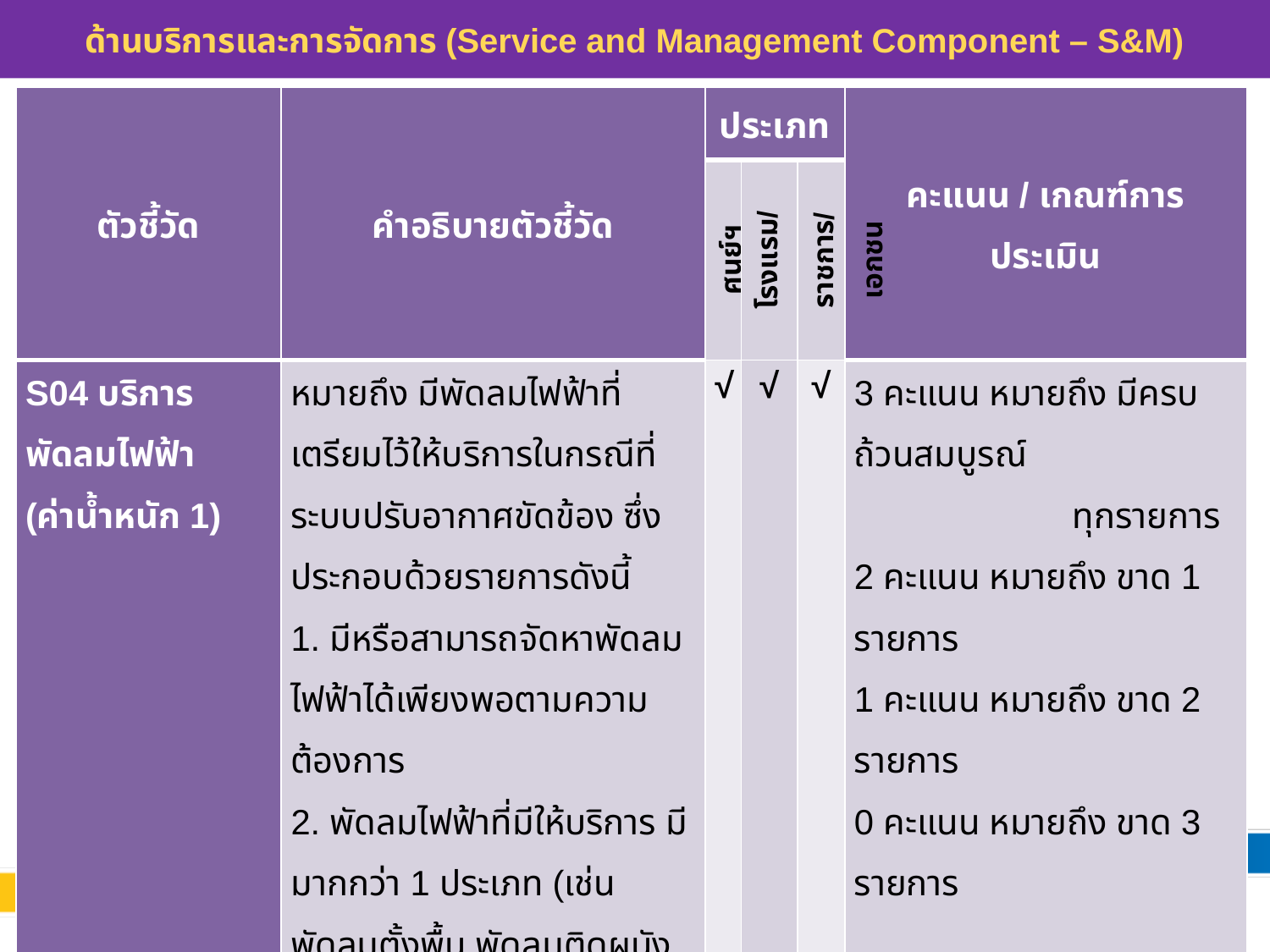

# ด้านบริการและการจัดการ (Service and Management Component – S&M)
| ตัวชี้วัด | คำอธิบายตัวชี้วัด | ประเภท |  |  | คะแนน / เกณฑ์การประเมิน |
| --- | --- | --- | --- | --- | --- |
|  |  | ศูนย์ฯ | โรงแรม/รีสอร์ท | ราชการ/เอกชน |  |
| S04 บริการพัดลมไฟฟ้า (ค่าน้ำหนัก 1) | หมายถึง มีพัดลมไฟฟ้าที่เตรียมไว้ให้บริการในกรณีที่ระบบปรับอากาศขัดข้อง ซึ่งประกอบด้วยรายการดังนี้ 1. มีหรือสามารถจัดหาพัดลมไฟฟ้าได้เพียงพอตามความต้องการ 2. พัดลมไฟฟ้าที่มีให้บริการ มีมากกว่า 1 ประเภท (เช่น พัดลมตั้งพื้น พัดลมติดผนัง พัดลมโคจร หรือพัดลมอุตสาหกรรม) 3. พัดลมไฟฟ้าอยู่ในสภาพพร้อมใช้งาน | √ | √ | √ | 3 คะแนน หมายถึง มีครบถ้วนสมบูรณ์ ทุกรายการ 2 คะแนน หมายถึง ขาด 1 รายการ 1 คะแนน หมายถึง ขาด 2 รายการ 0 คะแนน หมายถึง ขาด 3 รายการ |
67